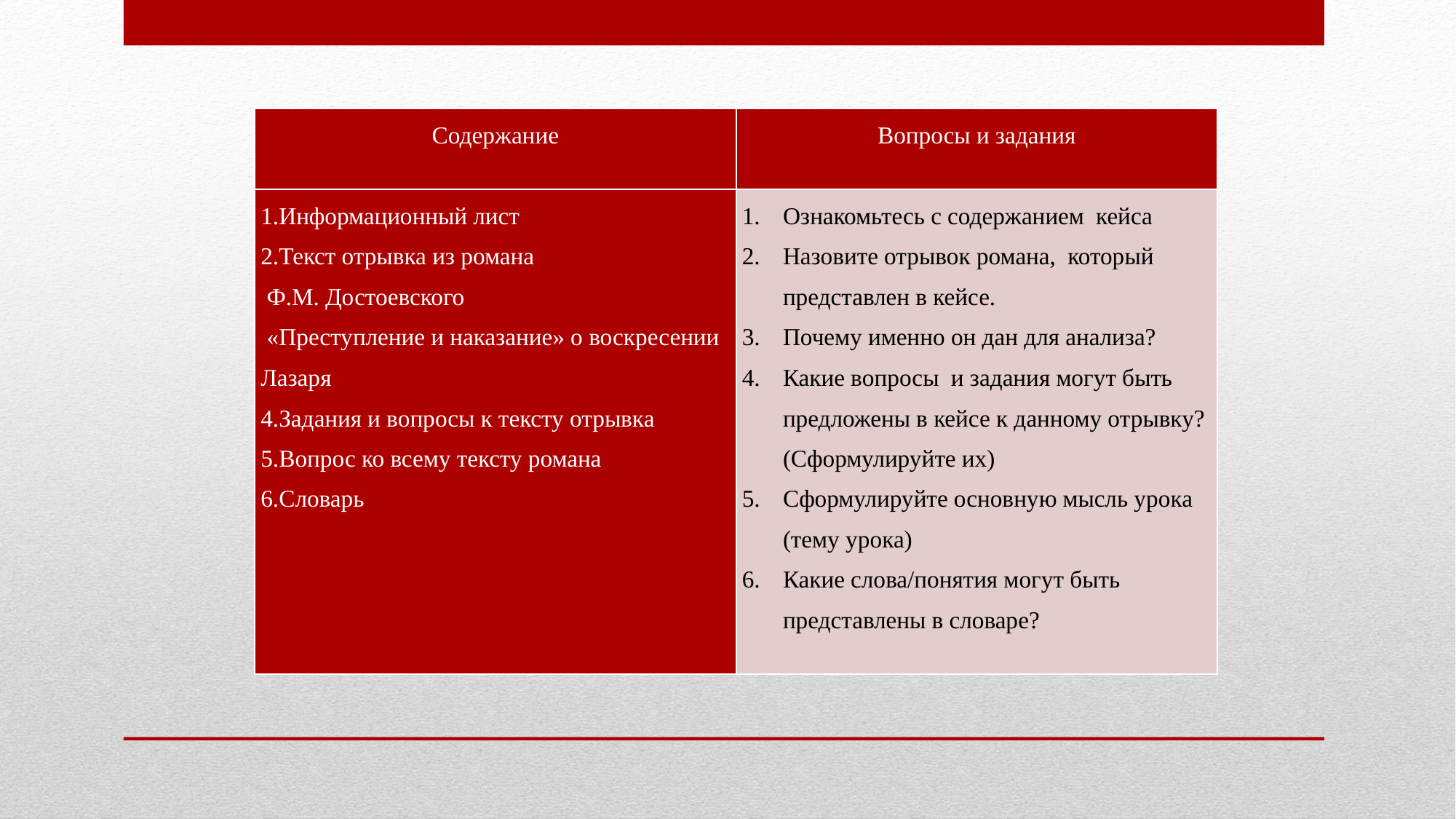

| Содержание | Вопросы и задания |
| --- | --- |
| 1.Информационный лист 2.Текст отрывка из романа Ф.М. Достоевского «Преступление и наказание» о воскресении Лазаря 4.Задания и вопросы к тексту отрывка 5.Вопрос ко всему тексту романа 6.Словарь | Ознакомьтесь с содержанием кейса Назовите отрывок романа, который представлен в кейсе. Почему именно он дан для анализа? Какие вопросы и задания могут быть предложены в кейсе к данному отрывку? (Сформулируйте их) Сформулируйте основную мысль урока (тему урока) Какие слова/понятия могут быть представлены в словаре? |